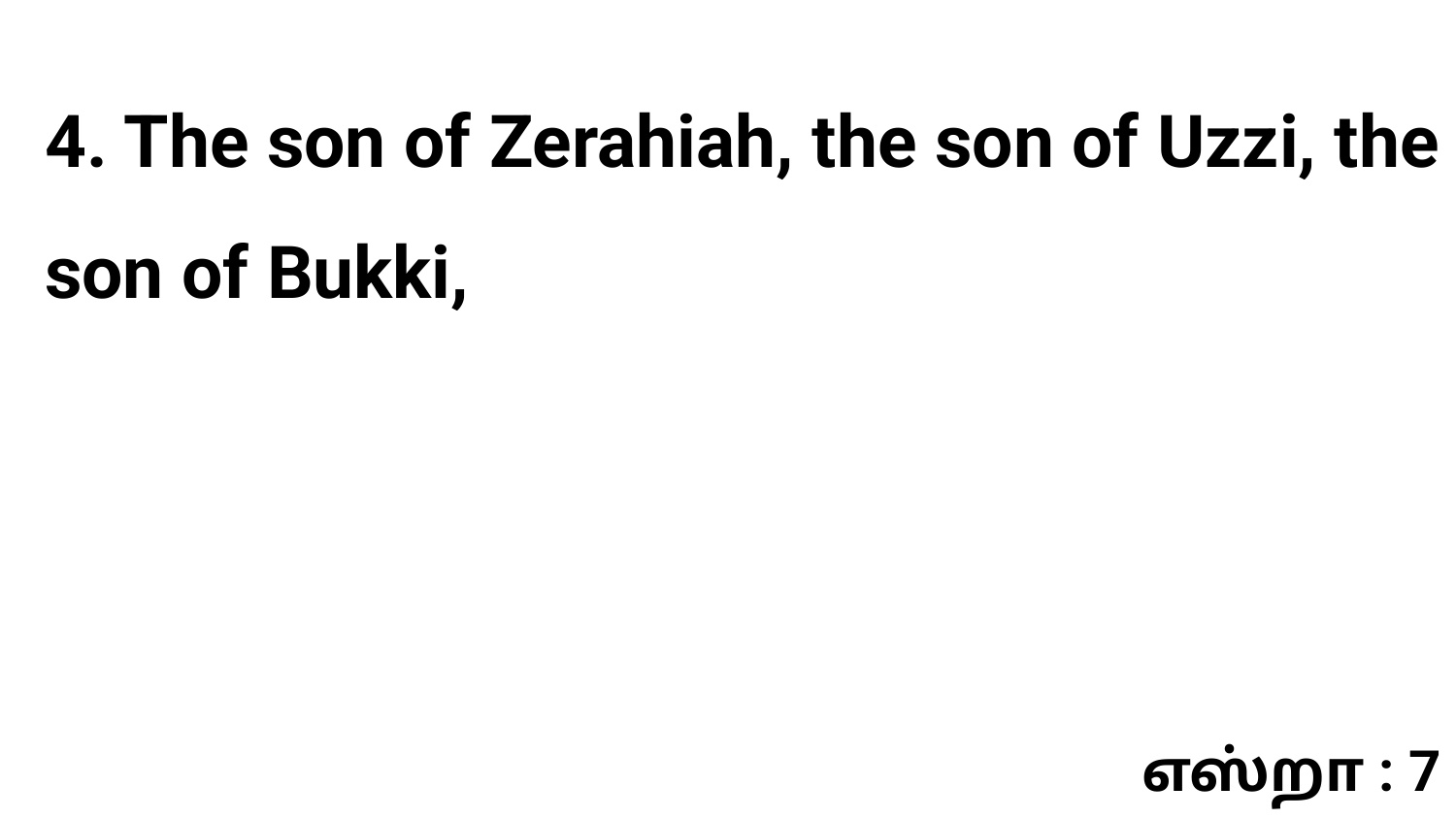

4. The son of Zerahiah, the son of Uzzi, the son of Bukki,
எஸ்றா : 7